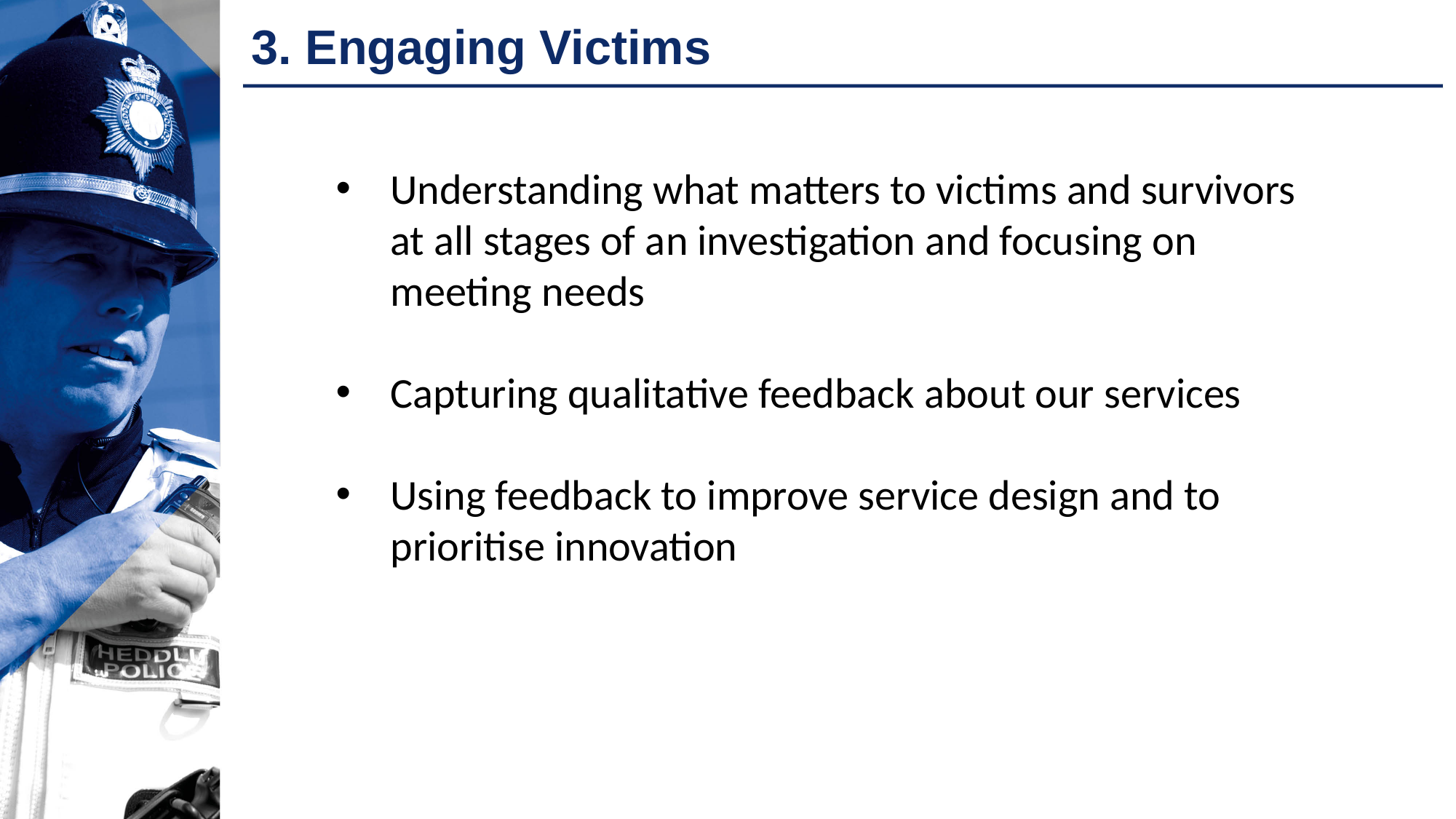

# 3. Engaging Victims
Understanding what matters to victims and survivors at all stages of an investigation and focusing on meeting needs

Capturing qualitative feedback about our services

Using feedback to improve service design and to prioritise innovation